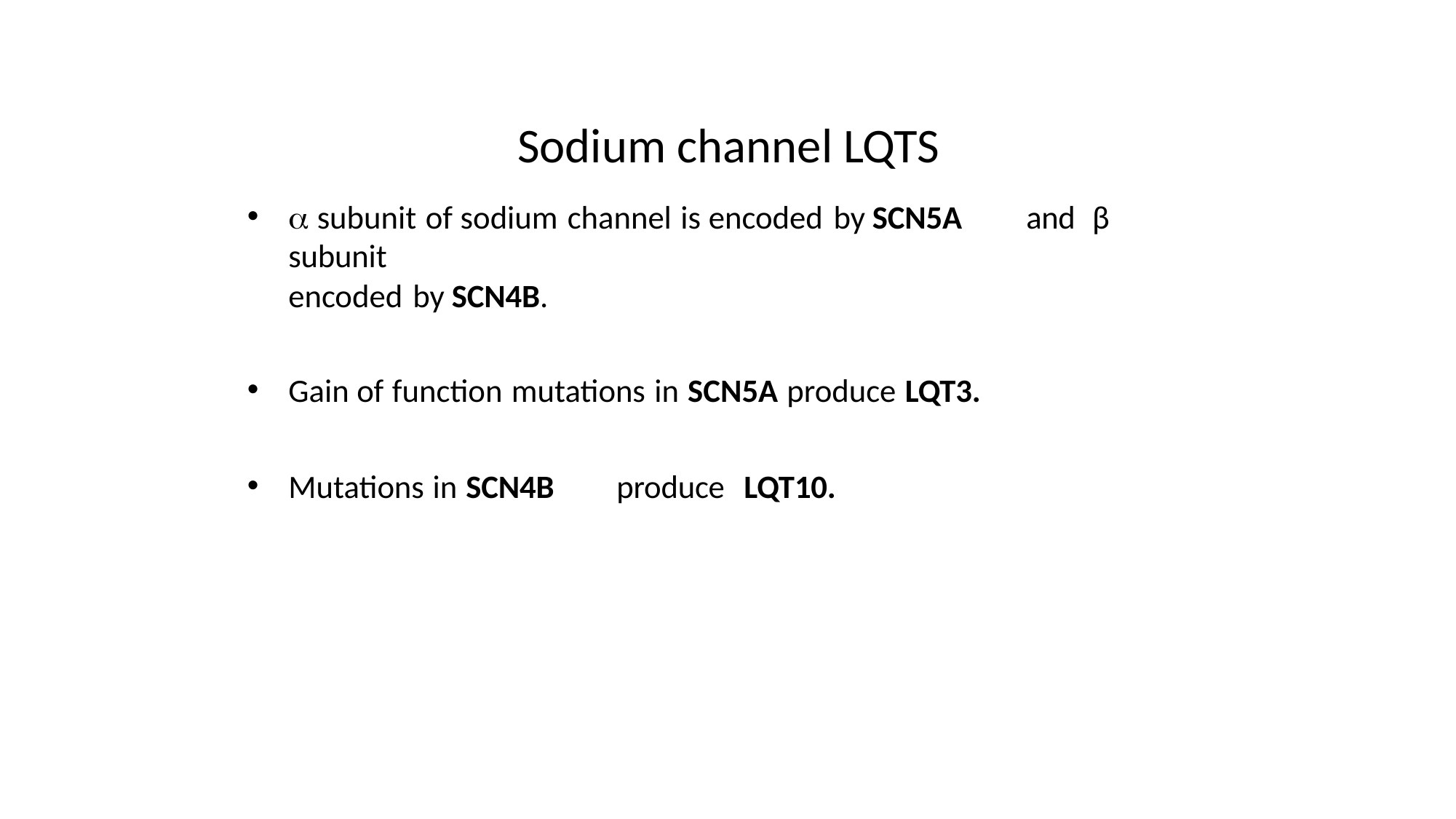

# Sodium channel LQTS
α subunit of sodium channel is encoded by SCN5A	and	β subunit
encoded by SCN4B.

Gain of function mutations in SCN5A produce LQT3.

Mutations in SCN4B	produce	LQT10.